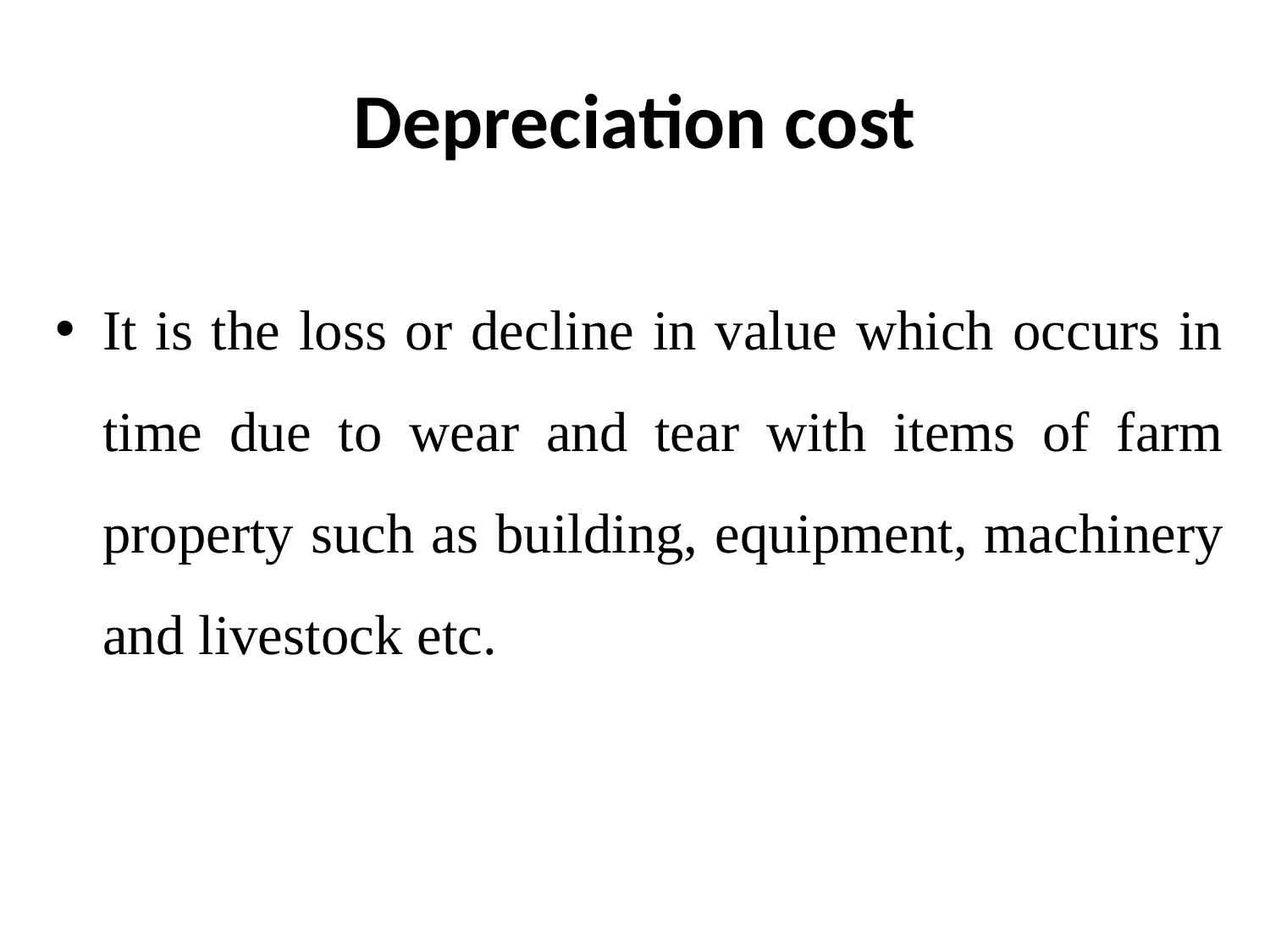

# Depreciation cost
It is the loss or decline in value which occurs in time due to wear and tear with items of farm property such as building, equipment, machinery and livestock etc.